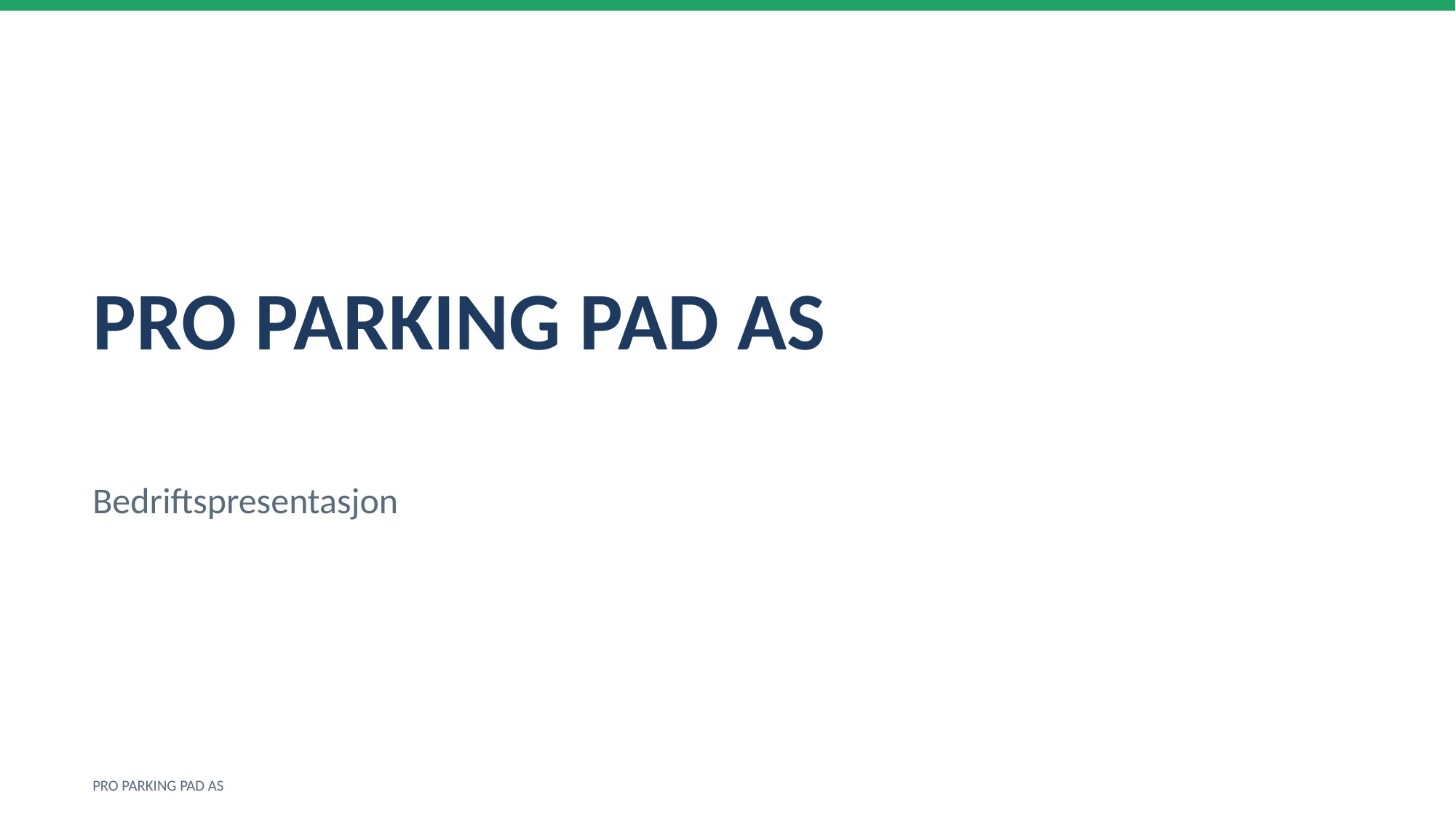

PRO PARKING PAD AS
Bedriftspresentasjon
PRO PARKING PAD AS